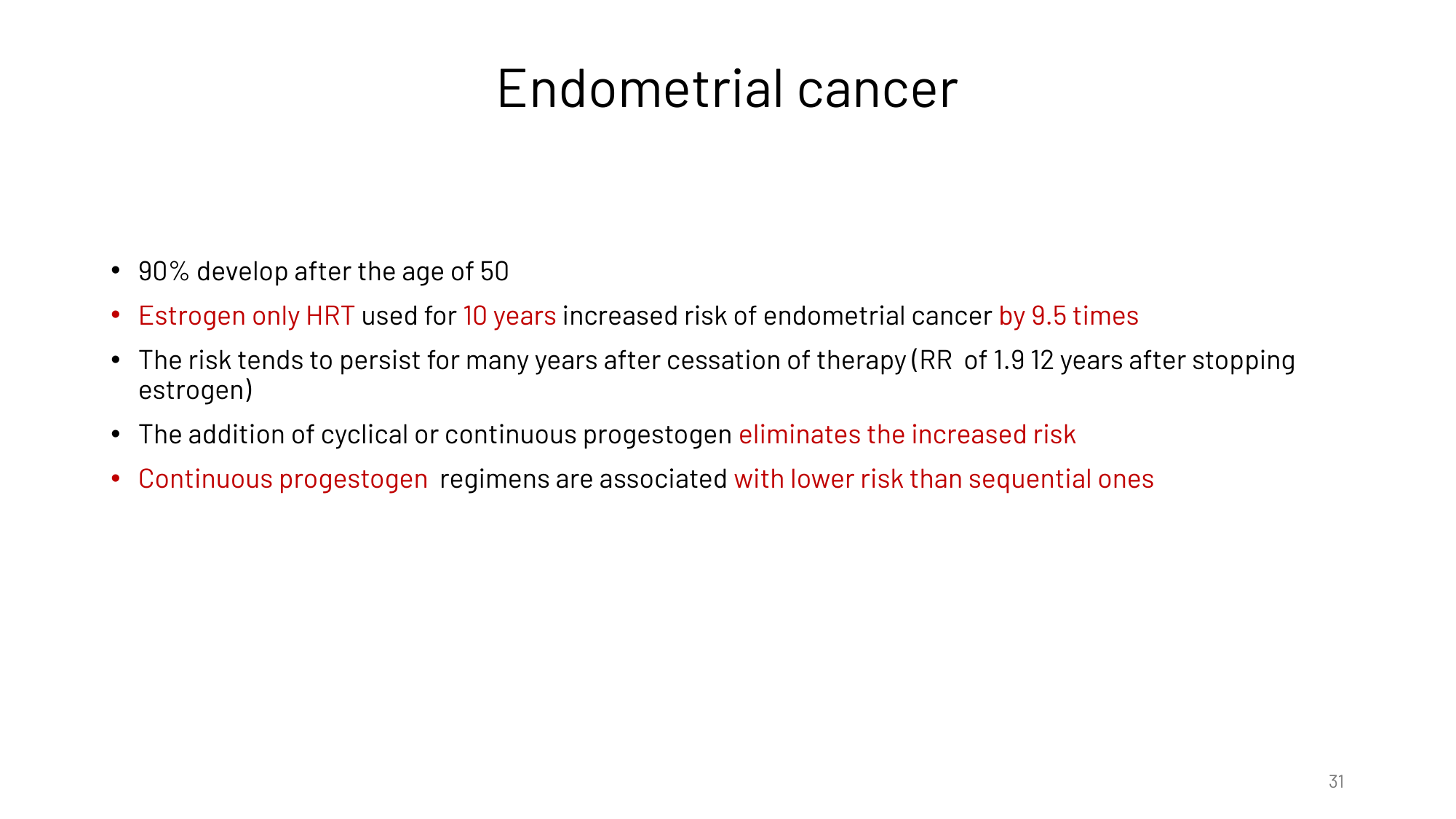

# Endometrial cancer
90% develop after the age of 50
Estrogen only HRT used for 10 years increased risk of endometrial cancer by 9.5 times
The risk tends to persist for many years after cessation of therapy (RR  of 1.9 12 years after stopping estrogen)
The addition of cyclical or continuous progestogen eliminates the increased risk
Continuous progestogen  regimens are associated with lower risk than sequential ones

31